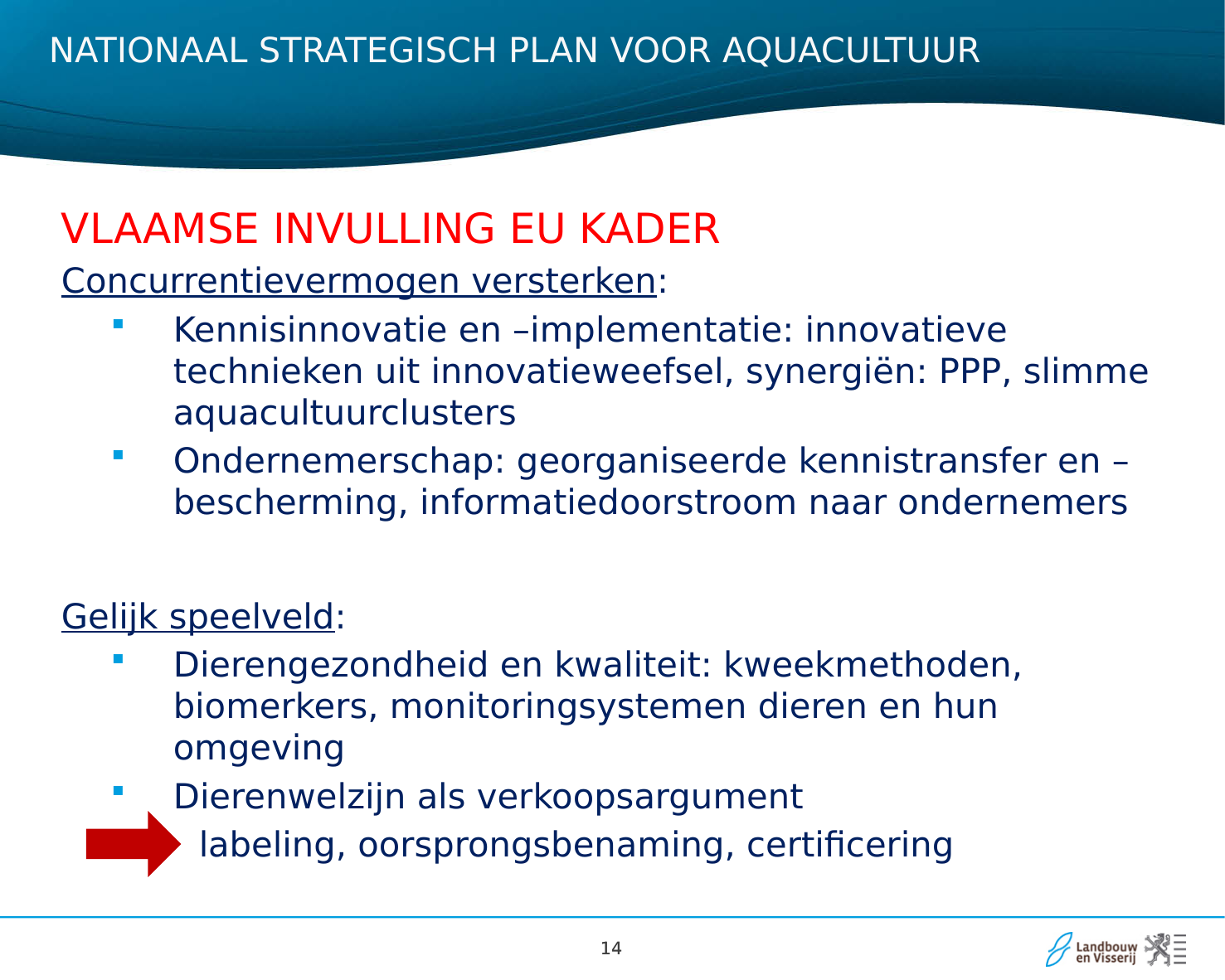

# NATIONAAL STRATEGISCH PLAN VOOR AQUACULTUUR
VLAAMSE INVULLING EU KADER
Concurrentievermogen versterken:
Kennisinnovatie en –implementatie: innovatieve technieken uit innovatieweefsel, synergiën: PPP, slimme aquacultuurclusters
Ondernemerschap: georganiseerde kennistransfer en –bescherming, informatiedoorstroom naar ondernemers

Gelijk speelveld:
Dierengezondheid en kwaliteit: kweekmethoden, biomerkers, monitoringsystemen dieren en hun omgeving
Dierenwelzijn als verkoopsargument
        labeling, oorsprongsbenaming, certificering